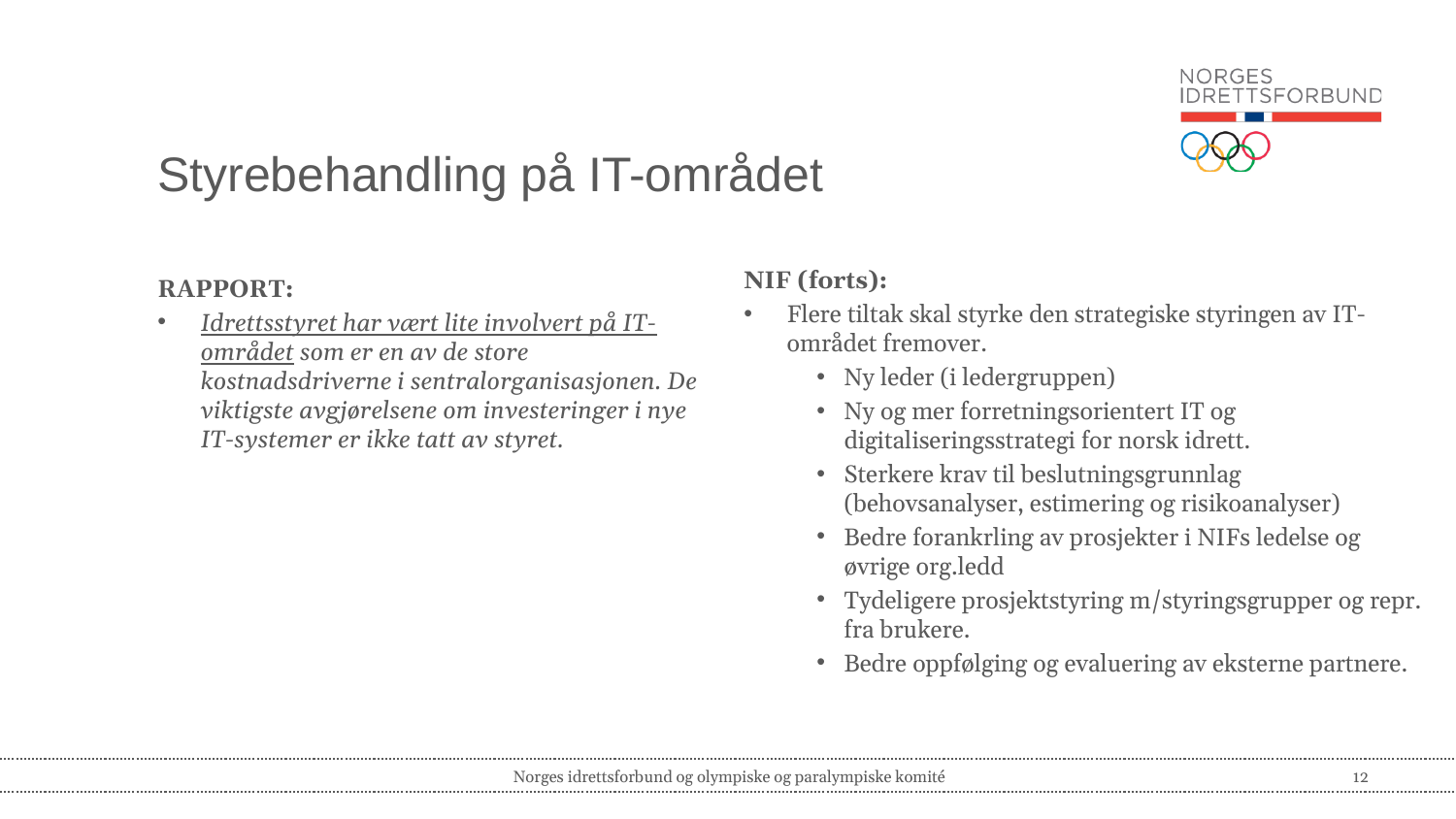

# Styrebehandling på IT-området
NIF (forts):
Flere tiltak skal styrke den strategiske styringen av IT-området fremover.
Ny leder (i ledergruppen)
Ny og mer forretningsorientert IT og digitaliseringsstrategi for norsk idrett.
Sterkere krav til beslutningsgrunnlag (behovsanalyser, estimering og risikoanalyser)
Bedre forankrling av prosjekter i NIFs ledelse og øvrige org.ledd
Tydeligere prosjektstyring m/styringsgrupper og repr. fra brukere.
Bedre oppfølging og evaluering av eksterne partnere.

RAPPORT:
Idrettsstyret har vært lite involvert på IT-området som er en av de store kostnadsdriverne i sentralorganisasjonen. De viktigste avgjørelsene om investeringer i nye IT-systemer er ikke tatt av styret.

Norges idrettsforbund og olympiske og paralympiske komité
12